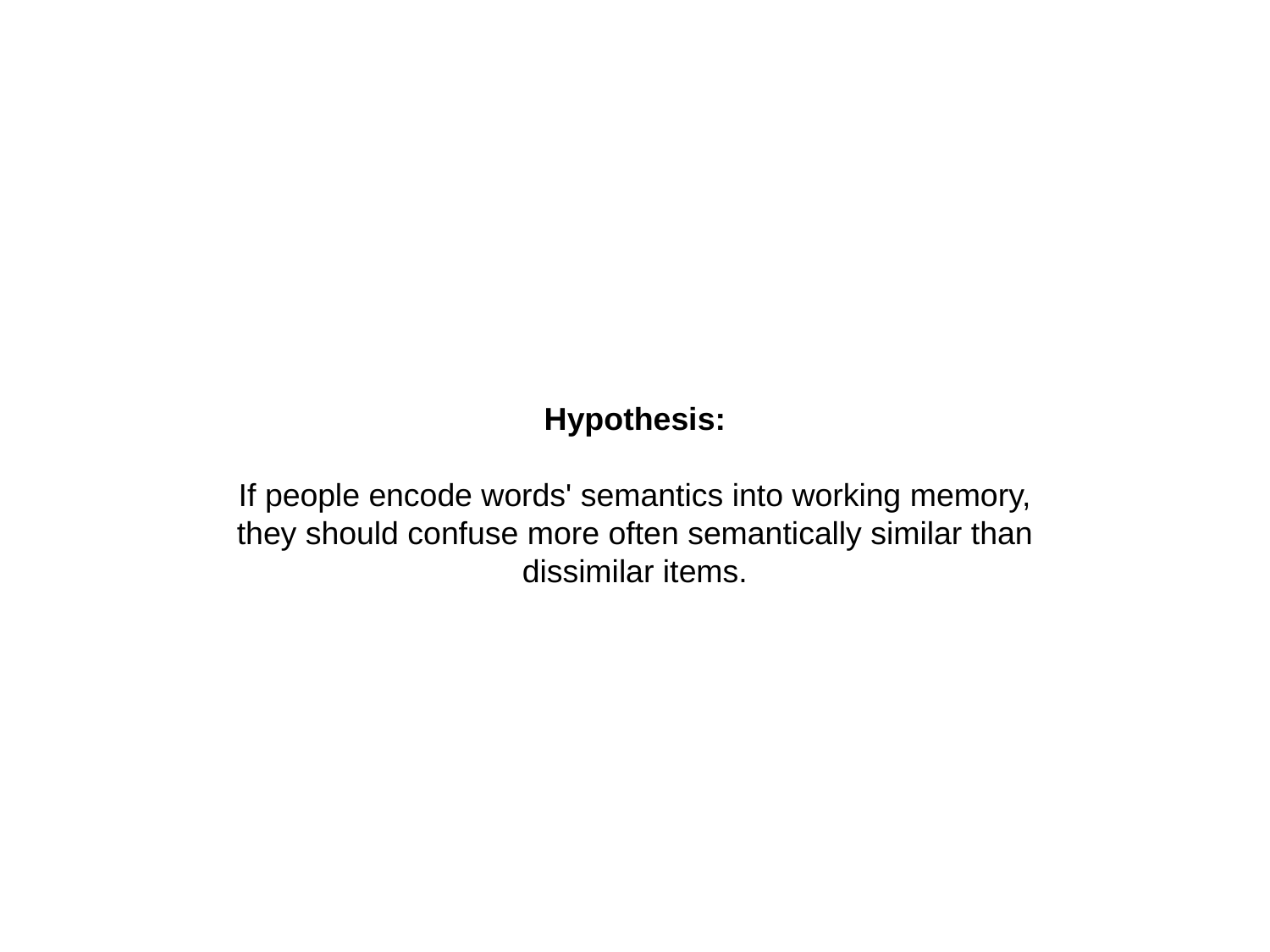

Hypothesis:

If people encode words' semantics into working memory, they should confuse more often semantically similar than dissimilar items.